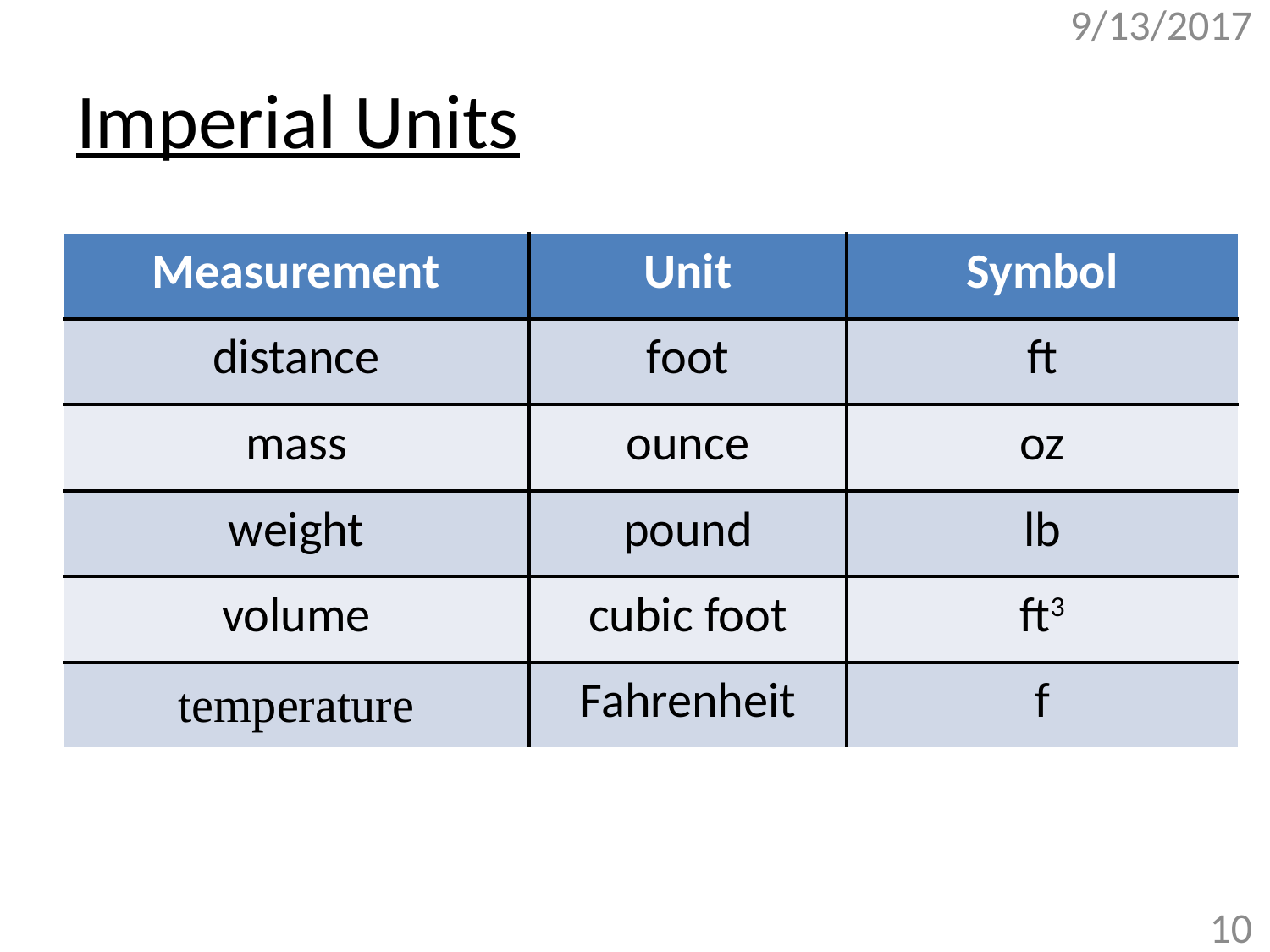

9/13/2017
# Imperial Units
| Measurement | Unit | Symbol |
| --- | --- | --- |
| distance | foot | ft |
| mass | ounce | oz |
| weight | pound | lb |
| volume | cubic foot | ft3 |
| temperature | Fahrenheit | f |
10